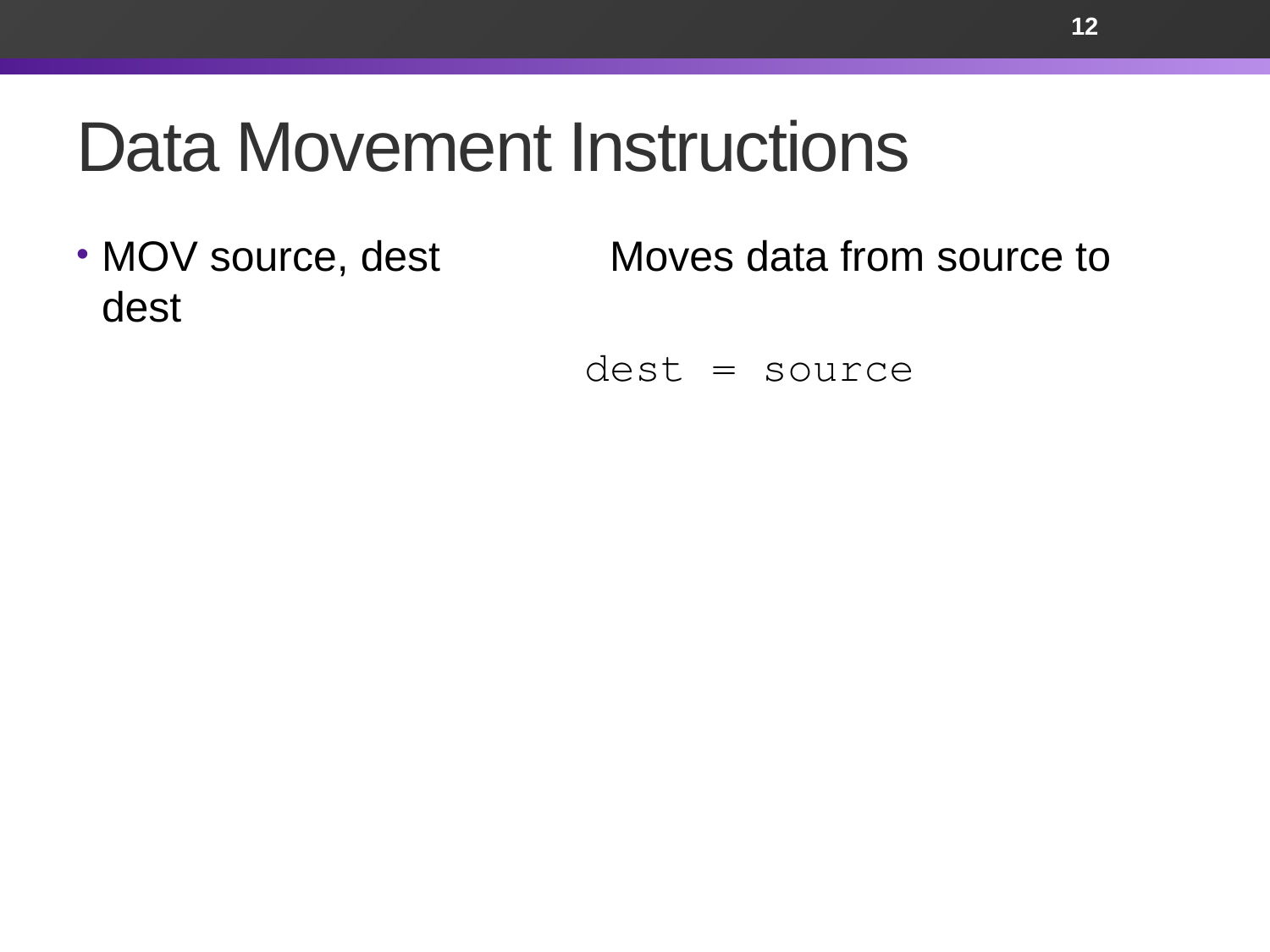

12
# Data Movement Instructions
MOV source, dest		Moves data from source to dest
				dest = source